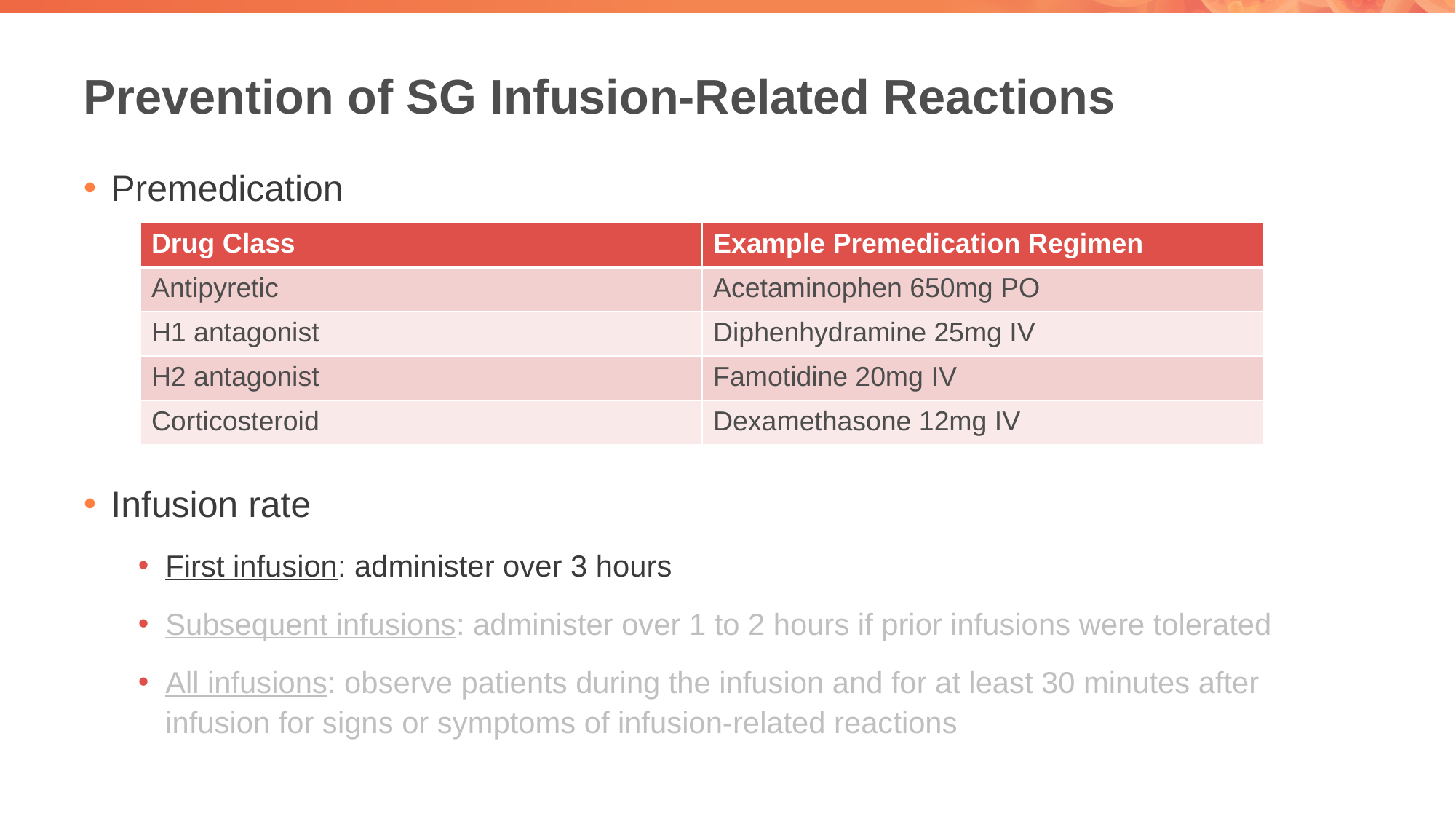

# Prevention of SG Infusion-Related Reactions
Premedication

Infusion rate
First infusion: administer over 3 hours
Subsequent infusions: administer over 1 to 2 hours if prior infusions were tolerated
All infusions: observe patients during the infusion and for at least 30 minutes after infusion for signs or symptoms of infusion-related reactions
| Drug Class | Example Premedication Regimen |
| --- | --- |
| Antipyretic | Acetaminophen 650mg PO |
| H1 antagonist | Diphenhydramine 25mg IV |
| H2 antagonist | Famotidine 20mg IV |
| Corticosteroid | Dexamethasone 12mg IV |